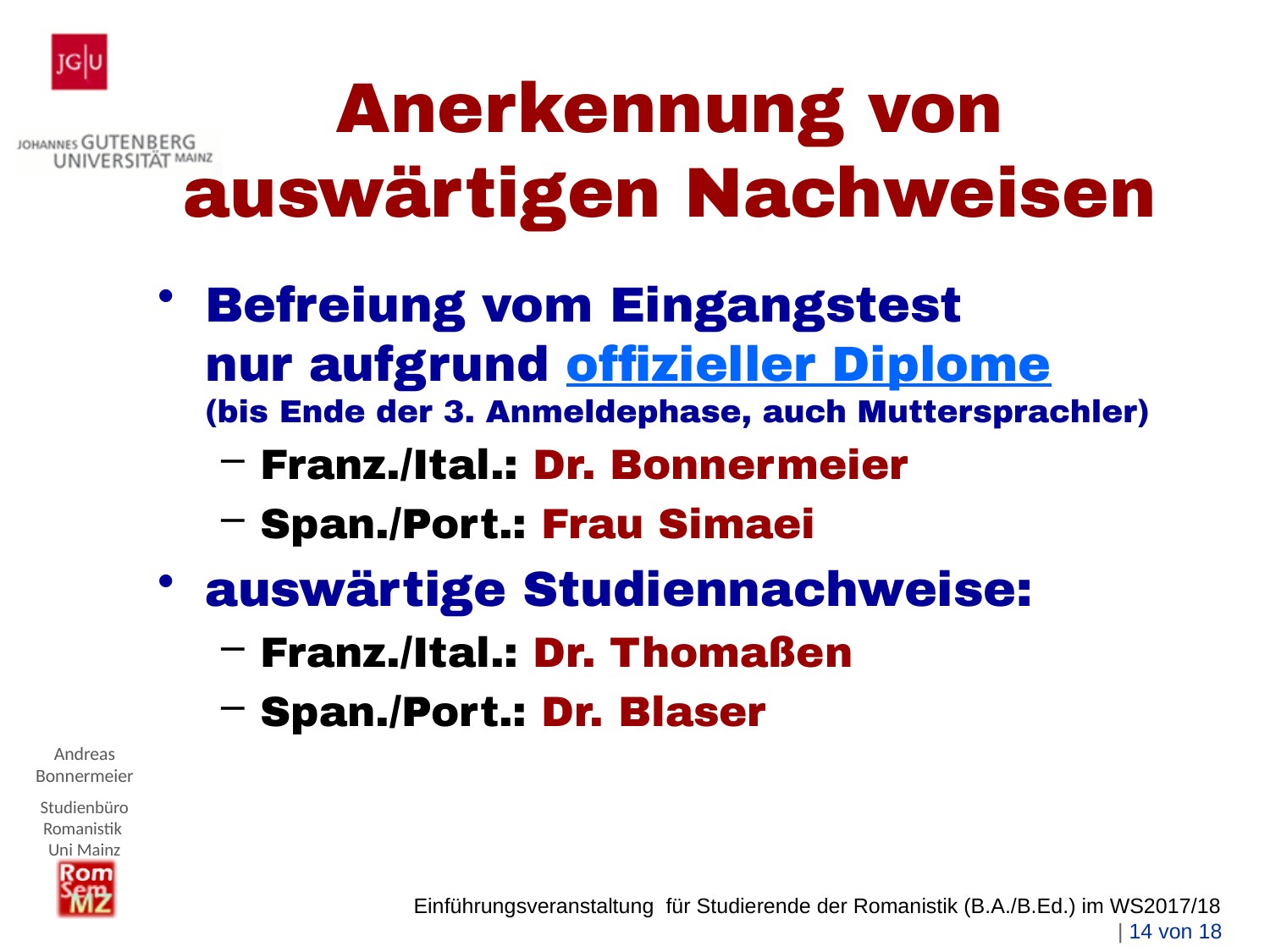

# Anerkennung von auswärtigen Nachweisen
Befreiung vom Eingangstest
nur aufgrund offizieller Diplome
(bis Ende der 3. Anmeldephase, auch Muttersprachler)
Franz./Ital.: Dr. Bonnermeier
Span./Port.: Frau Simaei
auswärtige Studiennachweise:
Franz./Ital.: Dr. Thomaßen
Span./Port.: Dr. Blaser